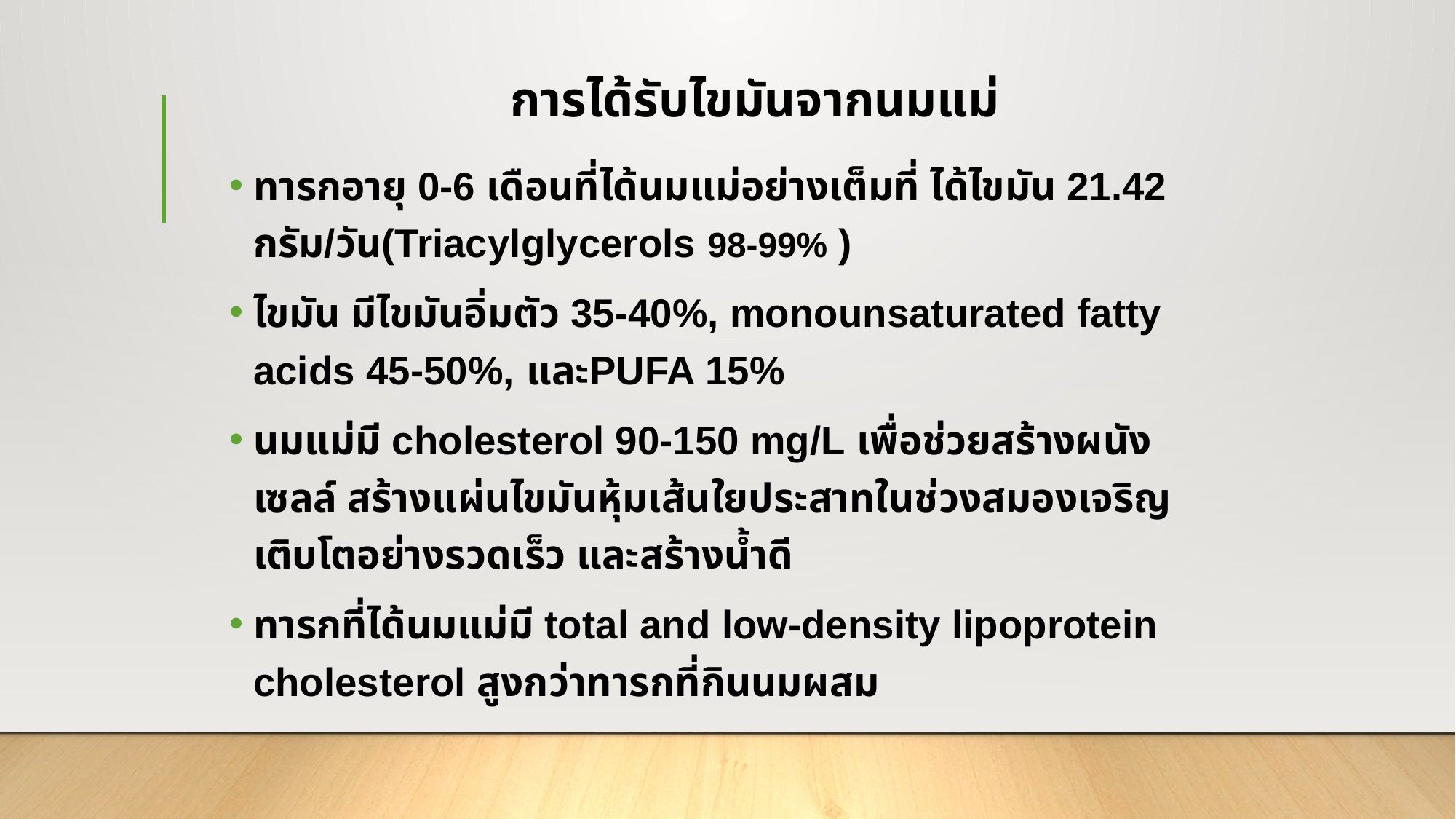

# การได้รับไขมันจากนมแม่
ทารกอายุ 0-6 เดือนที่ได้นมแม่อย่างเต็มที่ ได้ไขมัน 21.42 กรัม/วัน(Triacylglycerols 98-99% )
ไขมัน มีไขมันอิ่มตัว 35-40%, monounsaturated fatty acids 45-50%, และPUFA 15%
นมแม่มี cholesterol 90-150 mg/L เพื่อช่วยสร้างผนังเซลล์ สร้างแผ่นไขมันหุ้มเส้นใยประสาทในช่วงสมองเจริญเติบโตอย่างรวดเร็ว และสร้างน้ำดี
ทารกที่ได้นมแม่มี total and low-density lipoprotein cholesterol สูงกว่าทารกที่กินนมผสม